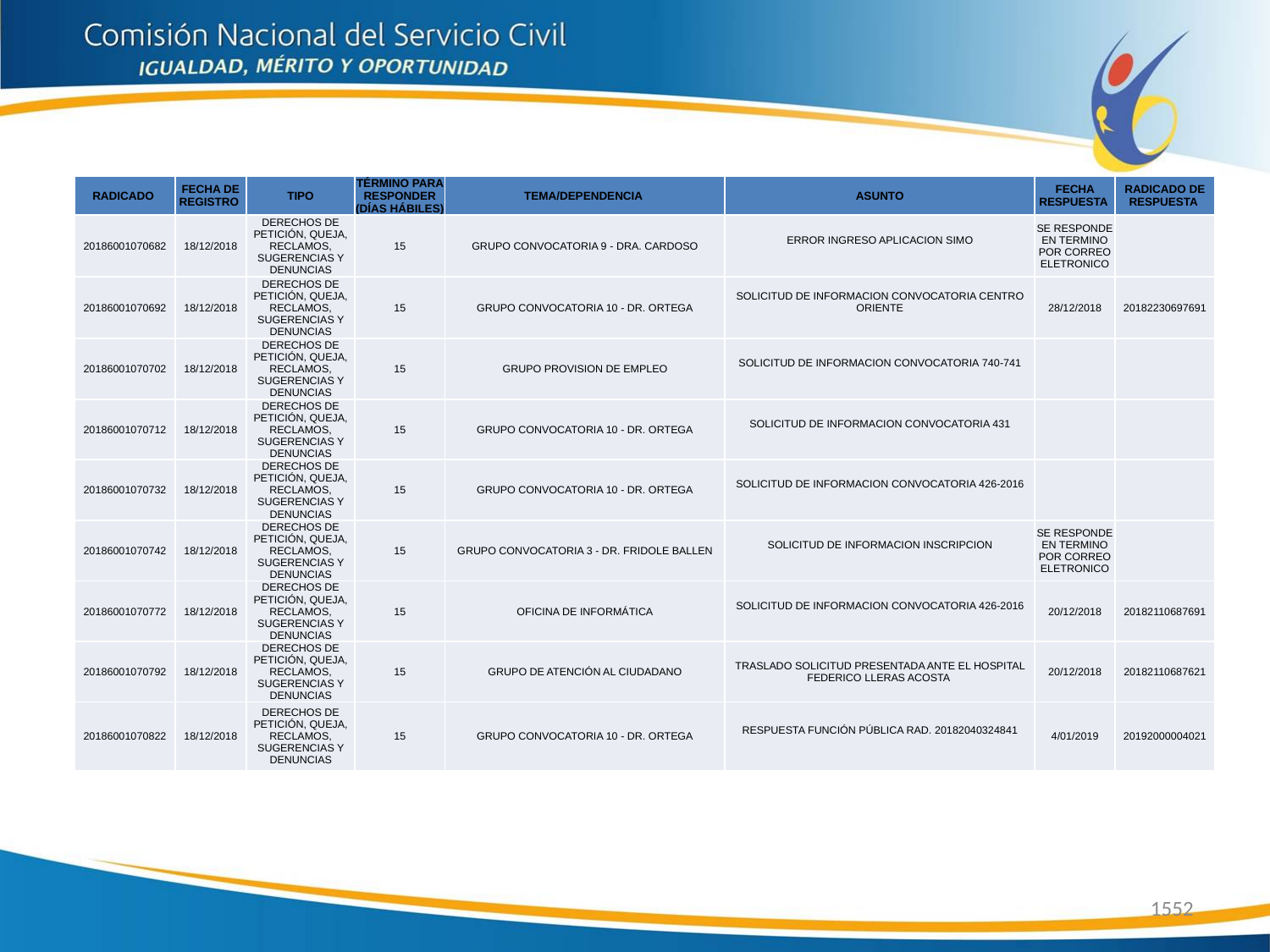

| RADICADO | FECHA DE REGISTRO | TIPO | TÉRMINO PARA RESPONDER (DÍAS HÁBILES) | TEMA/DEPENDENCIA | ASUNTO | FECHA RESPUESTA | RADICADO DE RESPUESTA |
| --- | --- | --- | --- | --- | --- | --- | --- |
| 20186001070682 | 18/12/2018 | DERECHOS DE PETICIÓN, QUEJA, RECLAMOS, SUGERENCIAS Y DENUNCIAS | 15 | GRUPO CONVOCATORIA 9 - DRA. CARDOSO | ERROR INGRESO APLICACION SIMO | SE RESPONDE EN TERMINO POR CORREO ELETRONICO |  |
| 20186001070692 | 18/12/2018 | DERECHOS DE PETICIÓN, QUEJA, RECLAMOS, SUGERENCIAS Y DENUNCIAS | 15 | GRUPO CONVOCATORIA 10 - DR. ORTEGA | SOLICITUD DE INFORMACION CONVOCATORIA CENTRO ORIENTE | 28/12/2018 | 20182230697691 |
| 20186001070702 | 18/12/2018 | DERECHOS DE PETICIÓN, QUEJA, RECLAMOS, SUGERENCIAS Y DENUNCIAS | 15 | GRUPO PROVISION DE EMPLEO | SOLICITUD DE INFORMACION CONVOCATORIA 740-741 |  |  |
| 20186001070712 | 18/12/2018 | DERECHOS DE PETICIÓN, QUEJA, RECLAMOS, SUGERENCIAS Y DENUNCIAS | 15 | GRUPO CONVOCATORIA 10 - DR. ORTEGA | SOLICITUD DE INFORMACION CONVOCATORIA 431 |  |  |
| 20186001070732 | 18/12/2018 | DERECHOS DE PETICIÓN, QUEJA, RECLAMOS, SUGERENCIAS Y DENUNCIAS | 15 | GRUPO CONVOCATORIA 10 - DR. ORTEGA | SOLICITUD DE INFORMACION CONVOCATORIA 426-2016 |  |  |
| 20186001070742 | 18/12/2018 | DERECHOS DE PETICIÓN, QUEJA, RECLAMOS, SUGERENCIAS Y DENUNCIAS | 15 | GRUPO CONVOCATORIA 3 - DR. FRIDOLE BALLEN | SOLICITUD DE INFORMACION INSCRIPCION | SE RESPONDE EN TERMINO POR CORREO ELETRONICO |  |
| 20186001070772 | 18/12/2018 | DERECHOS DE PETICIÓN, QUEJA, RECLAMOS, SUGERENCIAS Y DENUNCIAS | 15 | OFICINA DE INFORMÁTICA | SOLICITUD DE INFORMACION CONVOCATORIA 426-2016 | 20/12/2018 | 20182110687691 |
| 20186001070792 | 18/12/2018 | DERECHOS DE PETICIÓN, QUEJA, RECLAMOS, SUGERENCIAS Y DENUNCIAS | 15 | GRUPO DE ATENCIÓN AL CIUDADANO | TRASLADO SOLICITUD PRESENTADA ANTE EL HOSPITAL FEDERICO LLERAS ACOSTA | 20/12/2018 | 20182110687621 |
| 20186001070822 | 18/12/2018 | DERECHOS DE PETICIÓN, QUEJA, RECLAMOS, SUGERENCIAS Y DENUNCIAS | 15 | GRUPO CONVOCATORIA 10 - DR. ORTEGA | RESPUESTA FUNCIÓN PÚBLICA RAD. 20182040324841 | 4/01/2019 | 20192000004021 |
1552